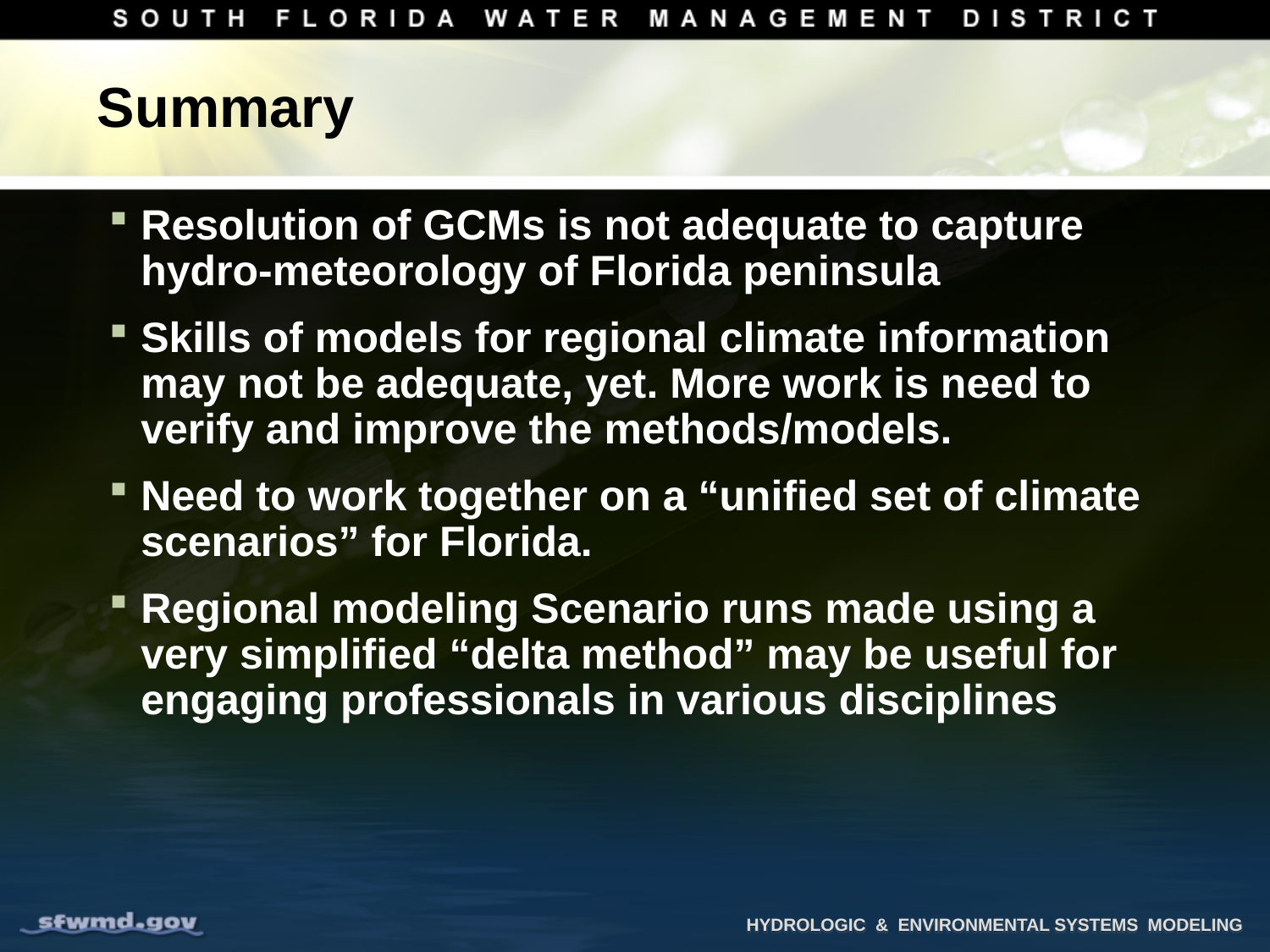

# Summary
Resolution of GCMs is not adequate to capture hydro-meteorology of Florida peninsula
Skills of models for regional climate information may not be adequate, yet. More work is need to verify and improve the methods/models.
Need to work together on a “unified set of climate scenarios” for Florida.
Regional modeling Scenario runs made using a very simplified “delta method” may be useful for engaging professionals in various disciplines